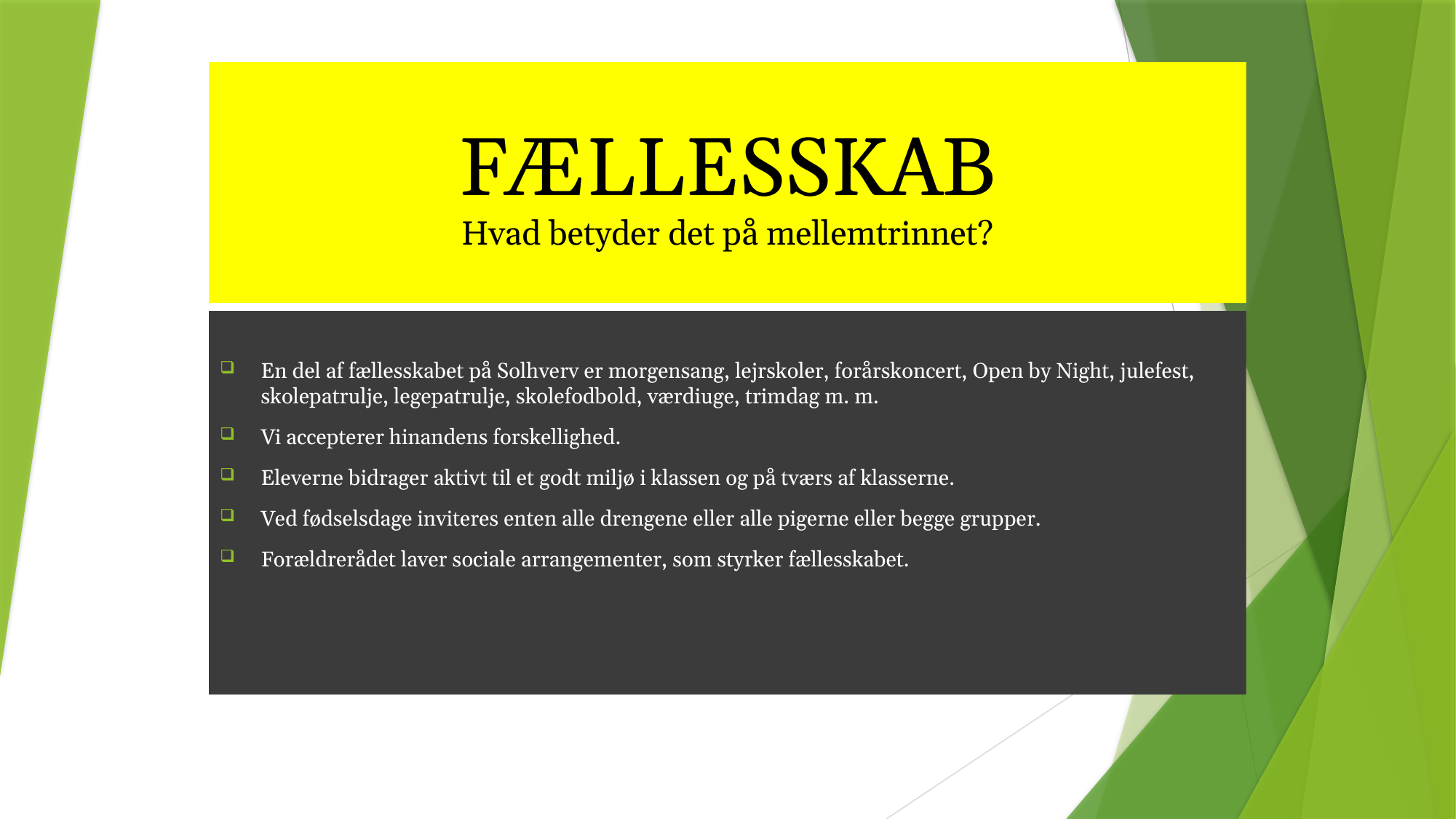

# FÆLLESSKAB Hvad betyder det på mellemtrinnet?

En del af fællesskabet på Solhverv er morgensang, lejrskoler, forårskoncert, Open by Night, julefest, skolepatrulje, legepatrulje, skolefodbold, værdiuge, trimdag m. m.
Vi accepterer hinandens forskellighed.
Eleverne bidrager aktivt til et godt miljø i klassen og på tværs af klasserne.
Ved fødselsdage inviteres enten alle drengene eller alle pigerne eller begge grupper.
Forældrerådet laver sociale arrangementer, som styrker fællesskabet.